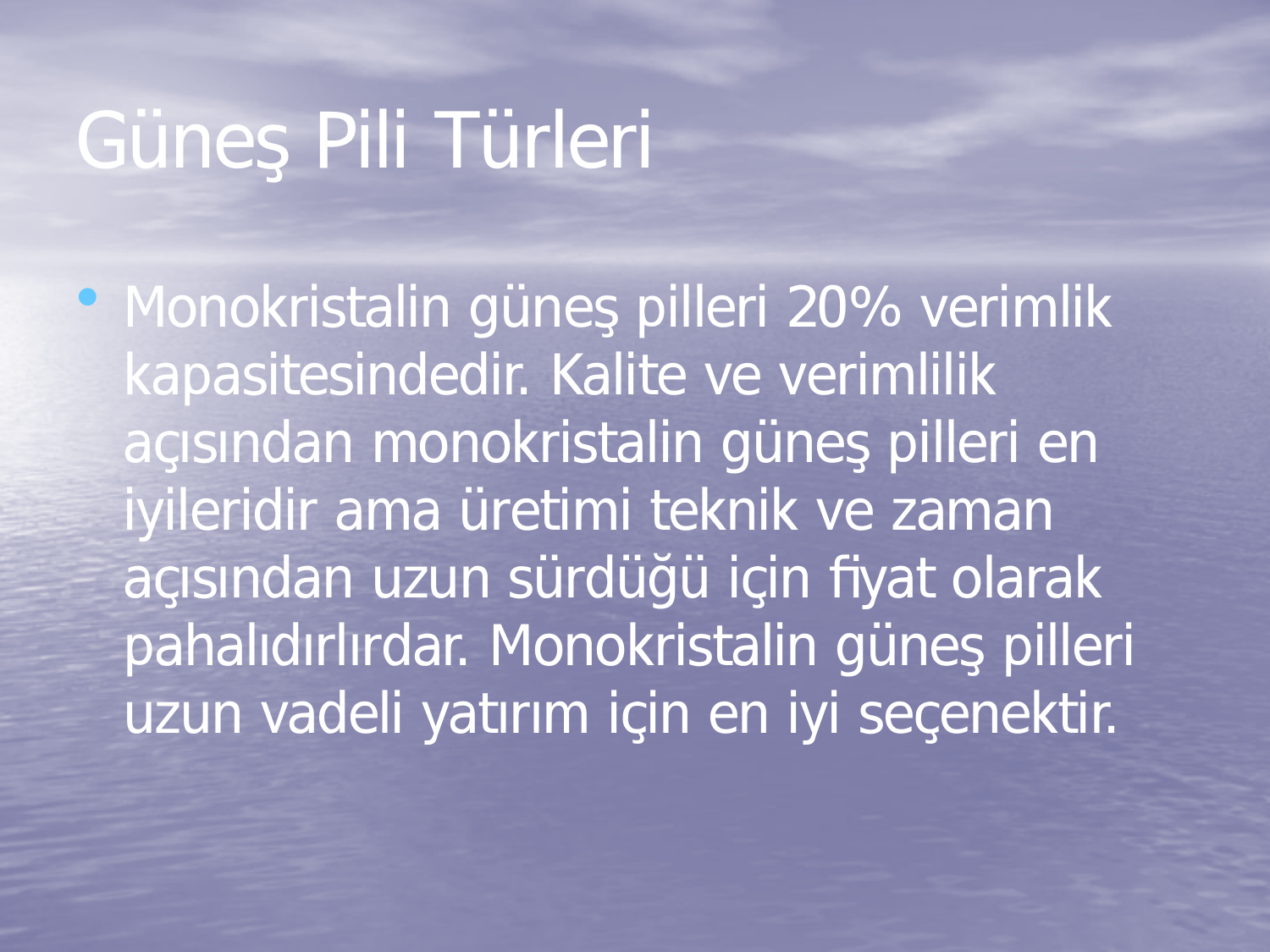

# Güneş Pili Türleri
Monokristalin güneş pilleri 20% verimlik kapasitesindedir. Kalite ve verimlilik açısından monokristalin güneş pilleri en iyileridir ama üretimi teknik ve zaman açısından uzun sürdüğü için fiyat olarak pahalıdırlırdar. Monokristalin güneş pilleri uzun vadeli yatırım için en iyi seçenektir.